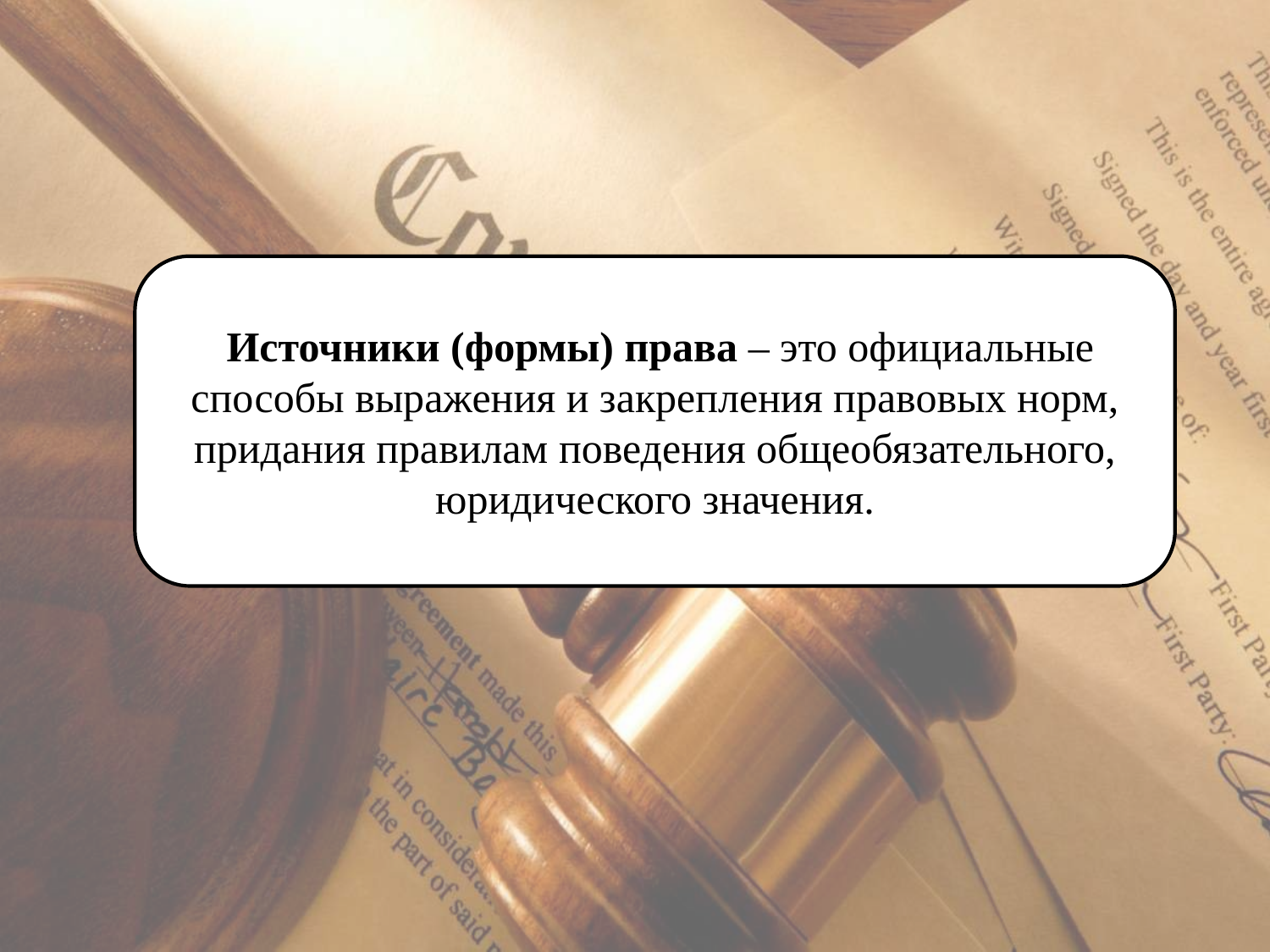

Источники (формы) права – это официальные способы выражения и закрепления правовых норм, придания правилам поведения общеобязательного, юридического значения.